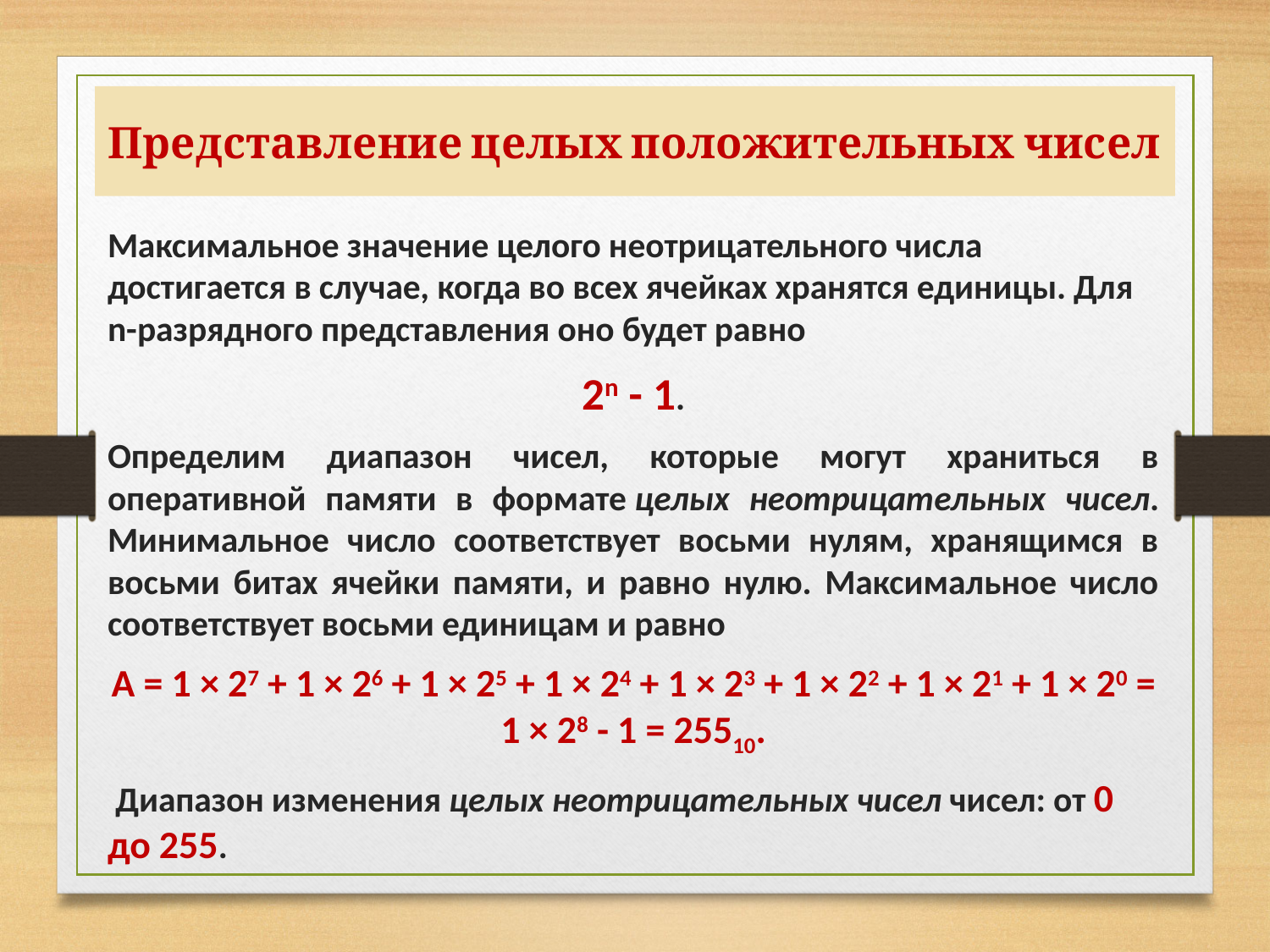

# Представление целых положительных чисел
Максимальное значение целого неотрицательного числа достигается в случае, когда во всех ячейках хранятся единицы. Для n-разрядного представления оно будет равно
2n - 1.
Определим диапазон чисел, которые могут храниться в оперативной памяти в формате целых неотрицательных чисел. Минимальное число соответствует восьми нулям, хранящимся в восьми битах ячейки памяти, и равно нулю. Максимальное число соответствует восьми единицам и равно
А = 1 × 27 + 1 × 26 + 1 × 25 + 1 × 24 + 1 × 23 + 1 × 22 + 1 × 21 + 1 × 20 = 1 × 28 - 1 = 25510.
 Диапазон изменения целых неотрицательных чисел чисел: от 0 до 255.